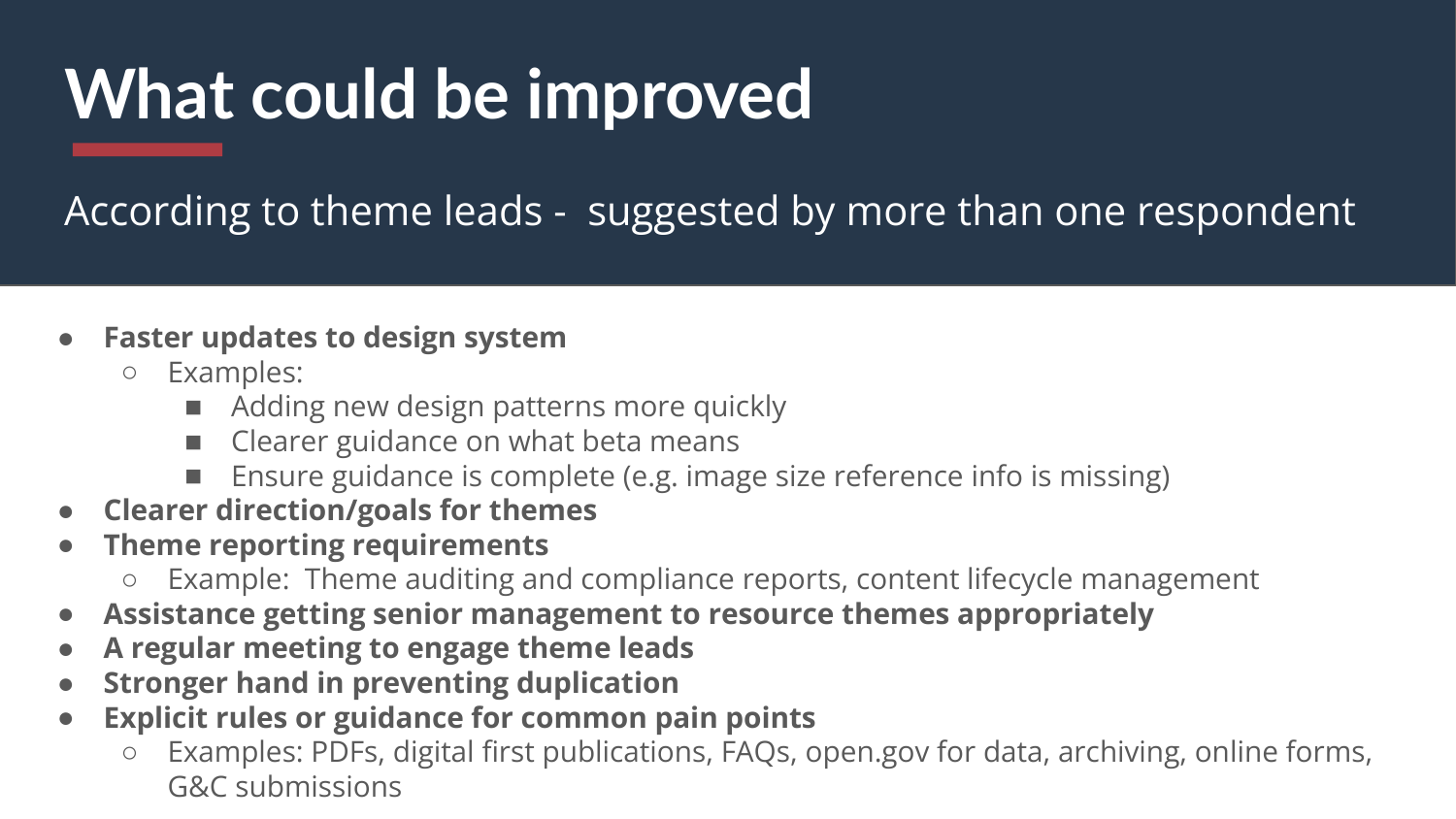

# What could be improved

According to theme leads -  suggested by more than one respondent

Faster updates to design system
Examples:
Adding new design patterns more quickly
Clearer guidance on what beta means
Ensure guidance is complete (e.g. image size reference info is missing)
Clearer direction/goals for themes
Theme reporting requirements
Example:  Theme auditing and compliance reports, content lifecycle management
Assistance getting senior management to resource themes appropriately
A regular meeting to engage theme leads
Stronger hand in preventing duplication
Explicit rules or guidance for common pain points
Examples: PDFs, digital first publications, FAQs, open.gov for data, archiving, online forms, G&C submissions